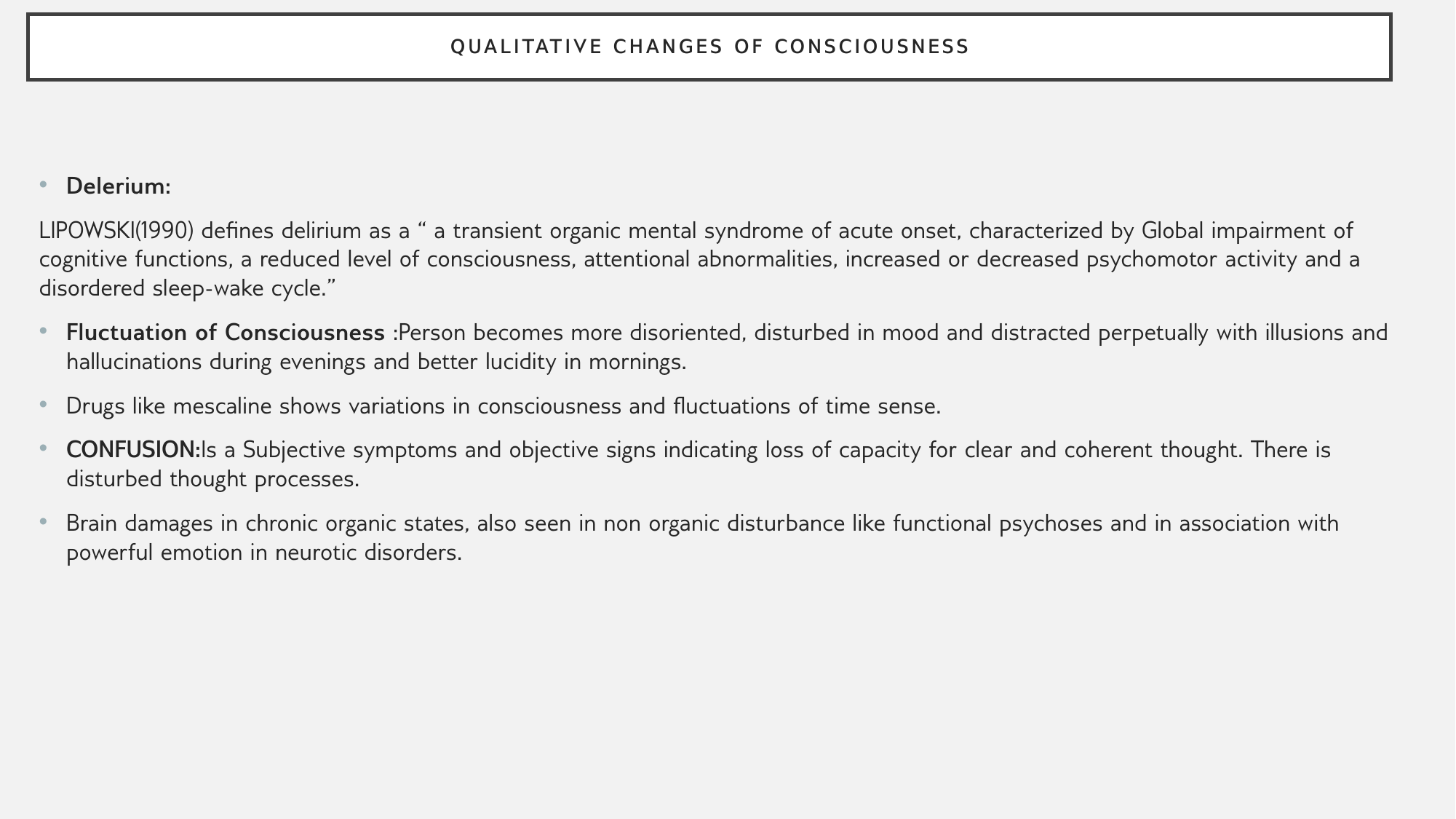

# QUALITATIVE CHANGES OF CONSCIOUSNESS
Delerium:
LIPOWSKI(1990) defines delirium as a “ a transient organic mental syndrome of acute onset, characterized by Global impairment of cognitive functions, a reduced level of consciousness, attentional abnormalities, increased or decreased psychomotor activity and a disordered sleep-wake cycle.”
Fluctuation of Consciousness :Person becomes more disoriented, disturbed in mood and distracted perpetually with illusions and hallucinations during evenings and better lucidity in mornings.
Drugs like mescaline shows variations in consciousness and fluctuations of time sense.
CONFUSION:Is a Subjective symptoms and objective signs indicating loss of capacity for clear and coherent thought. There is disturbed thought processes.
Brain damages in chronic organic states, also seen in non organic disturbance like functional psychoses and in association with powerful emotion in neurotic disorders.